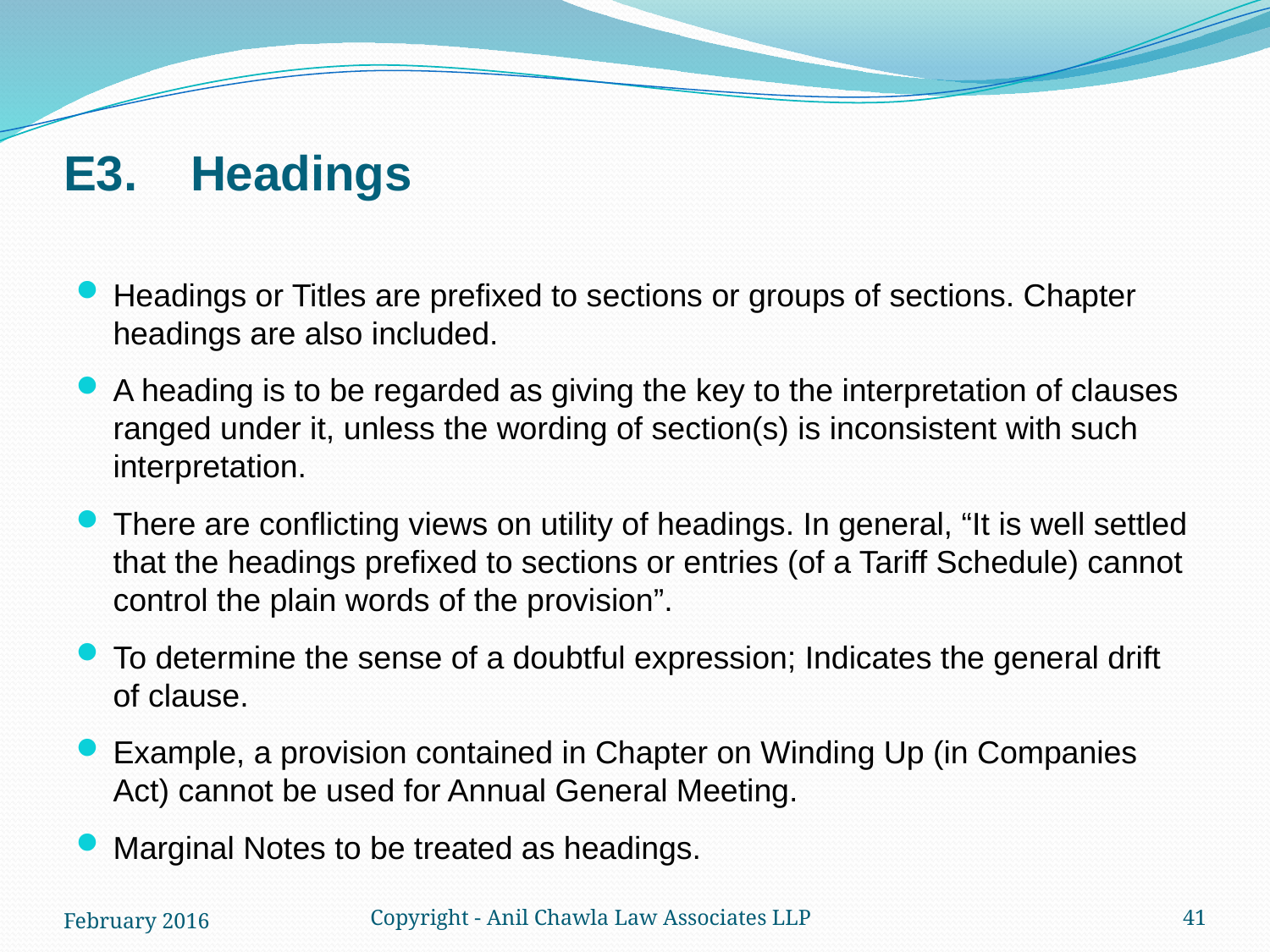

# E3.	Headings
Headings or Titles are prefixed to sections or groups of sections. Chapter headings are also included.
A heading is to be regarded as giving the key to the interpretation of clauses ranged under it, unless the wording of section(s) is inconsistent with such interpretation.
There are conflicting views on utility of headings. In general, “It is well settled that the headings prefixed to sections or entries (of a Tariff Schedule) cannot control the plain words of the provision”.
To determine the sense of a doubtful expression; Indicates the general drift of clause.
Example, a provision contained in Chapter on Winding Up (in Companies Act) cannot be used for Annual General Meeting.
Marginal Notes to be treated as headings.
February 2016
Copyright - Anil Chawla Law Associates LLP
41